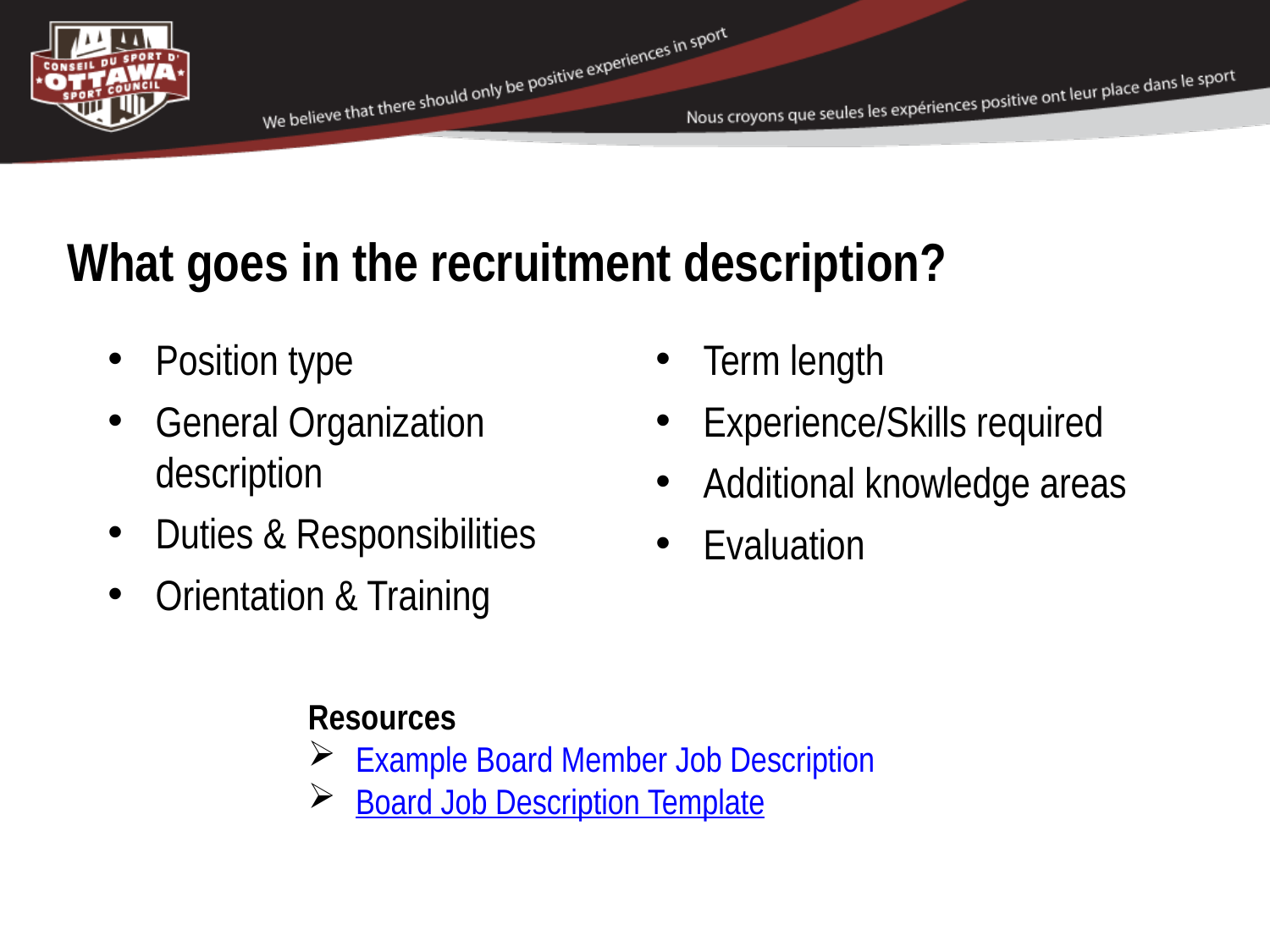

What goes in the recruitment description?
Position type
General Organization description
Duties & Responsibilities
Orientation & Training

Term length
Experience/Skills required
Additional knowledge areas
Evaluation

Resources
Example Board Member Job Description
Board Job Description Template